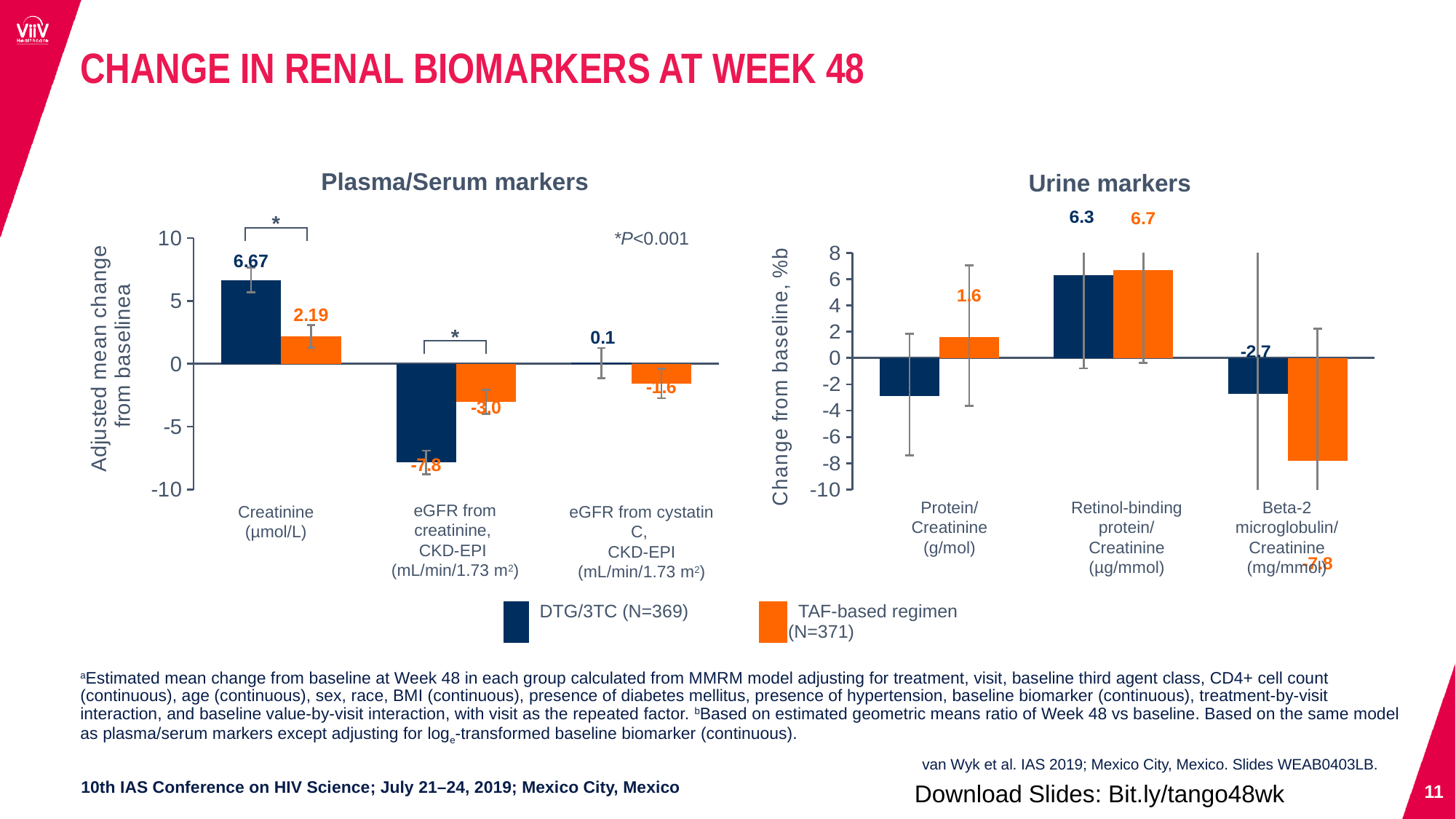

CHANGE IN RENAL BIOMARKERS AT WEEK 48
Plasma/Serum markers
Urine markers

### Chart

| Category | DTG + 3TC | TBR |
|---|---|---|
| GFR from creatinine,  CKD-EPI  | 6.67 | 2.19 |
| GFR from cystatin C,  CKD-EPI  | -7.8 | -3.0 |

### Chart

| Category | DTG + 3TC % change | TBR %change |
|---|---|---|
| Urine protein/Creatinine (g/mol) | -2.900000000000003 | 1.600000000000002 |
| Urine retinol-binding protein/Creatinine (µg/mmol) | 6.299999999999995 | 6.699999999999995 |
| Urine beta-2 microglobulin/Creatinine (mg/mmol) | -2.700000000000003 | -7.799999999999995 |
*
*P<0.001

*
Protein/
Creatinine
(g/mol)
Retinol-binding
protein/
Creatinine
(µg/mmol)
Beta-2
microglobulin/
Creatinine
(mg/mmol)
eGFR from creatinine,
CKD-EPI
(mL/min/1.73 m2)
Creatinine
(µmol/L)
eGFR from cystatin C,
CKD-EPI (mL/min/1.73 m2)
|  | DTG/3TC (N=369) |  | TAF-based regimen (N=371) |
| --- | --- | --- | --- |
aEstimated mean change from baseline at Week 48 in each group calculated from MMRM model adjusting for treatment, visit, baseline third agent class, CD4+ cell count (continuous), age (continuous), sex, race, BMI (continuous), presence of diabetes mellitus, presence of hypertension, baseline biomarker (continuous), treatment-by-visit interaction, and baseline value-by-visit interaction, with visit as the repeated factor. bBased on estimated geometric means ratio of Week 48 vs baseline. Based on the same model as plasma/serum markers except adjusting for loge-transformed baseline biomarker (continuous).
van Wyk et al. IAS 2019; Mexico City, Mexico. Slides WEAB0403LB.
11
Download Slides: Bit.ly/tango48wk